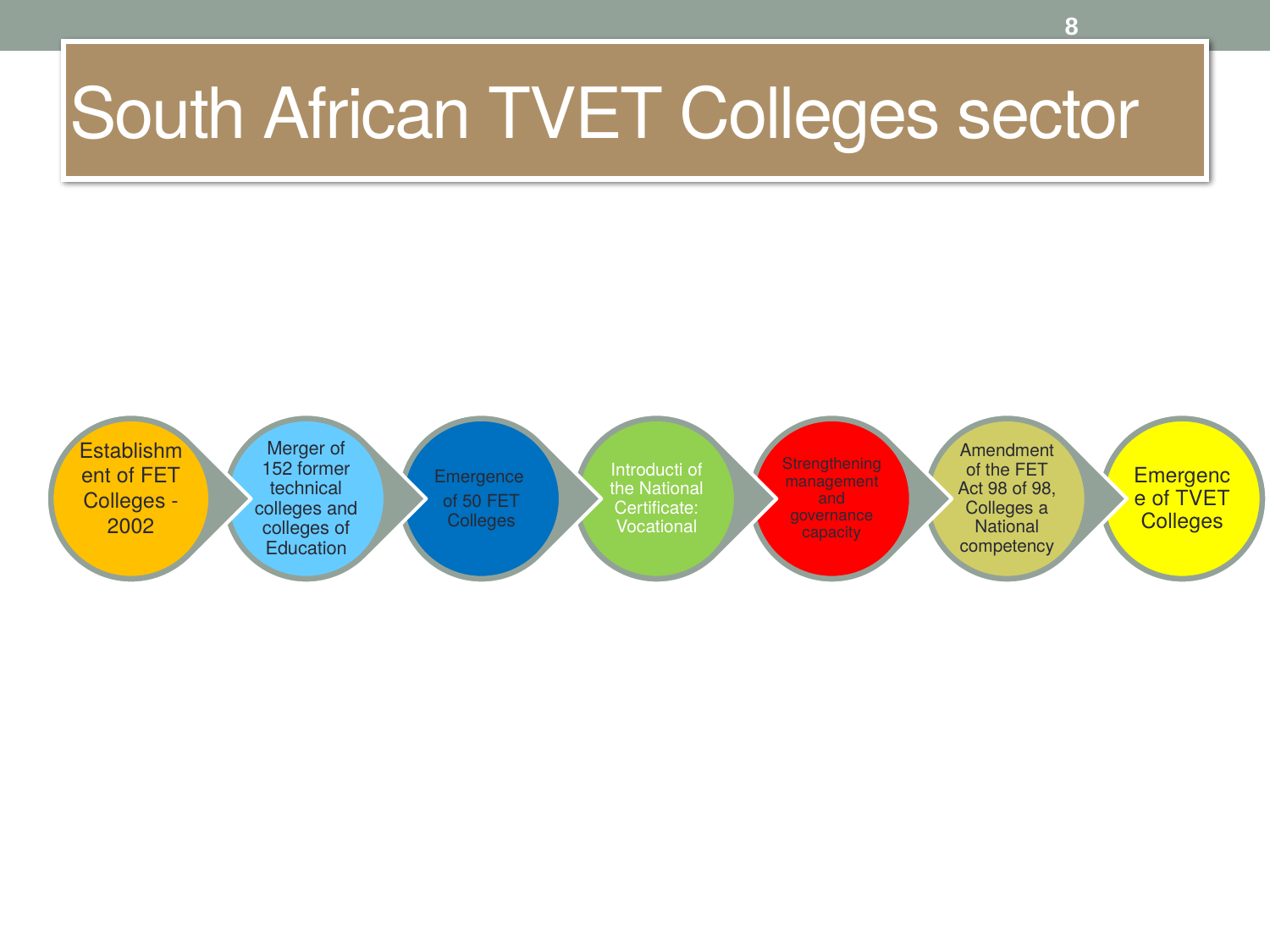

8
# South African TVET Colleges sector
Emergence of TVET Colleges
Amendment of the FET Act 98 of 98, Colleges a National competency
Strengthening management and governance capacity
Introducti of the National Certificate: Vocational
Emergence
of 50 FET Colleges
Merger of 152 former technical colleges and colleges of Education
Establishment of FET Colleges - 2002